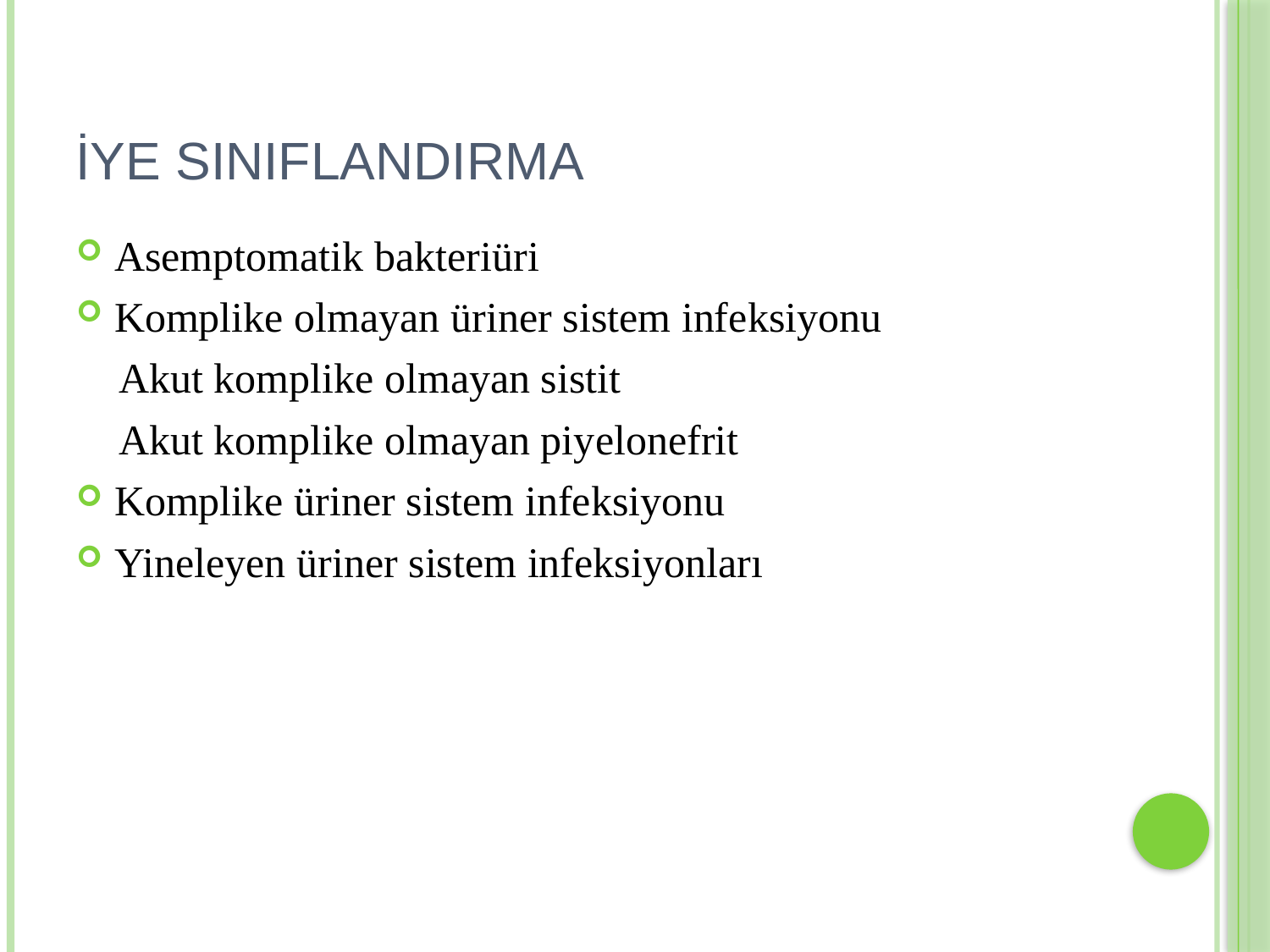

# İYE SINIFLANDIRMA
Asemptomatik bakteriüri
Komplike olmayan üriner sistem infeksiyonu
    Akut komplike olmayan sistit
    Akut komplike olmayan piyelonefrit
Komplike üriner sistem infeksiyonu
Yineleyen üriner sistem infeksiyonları